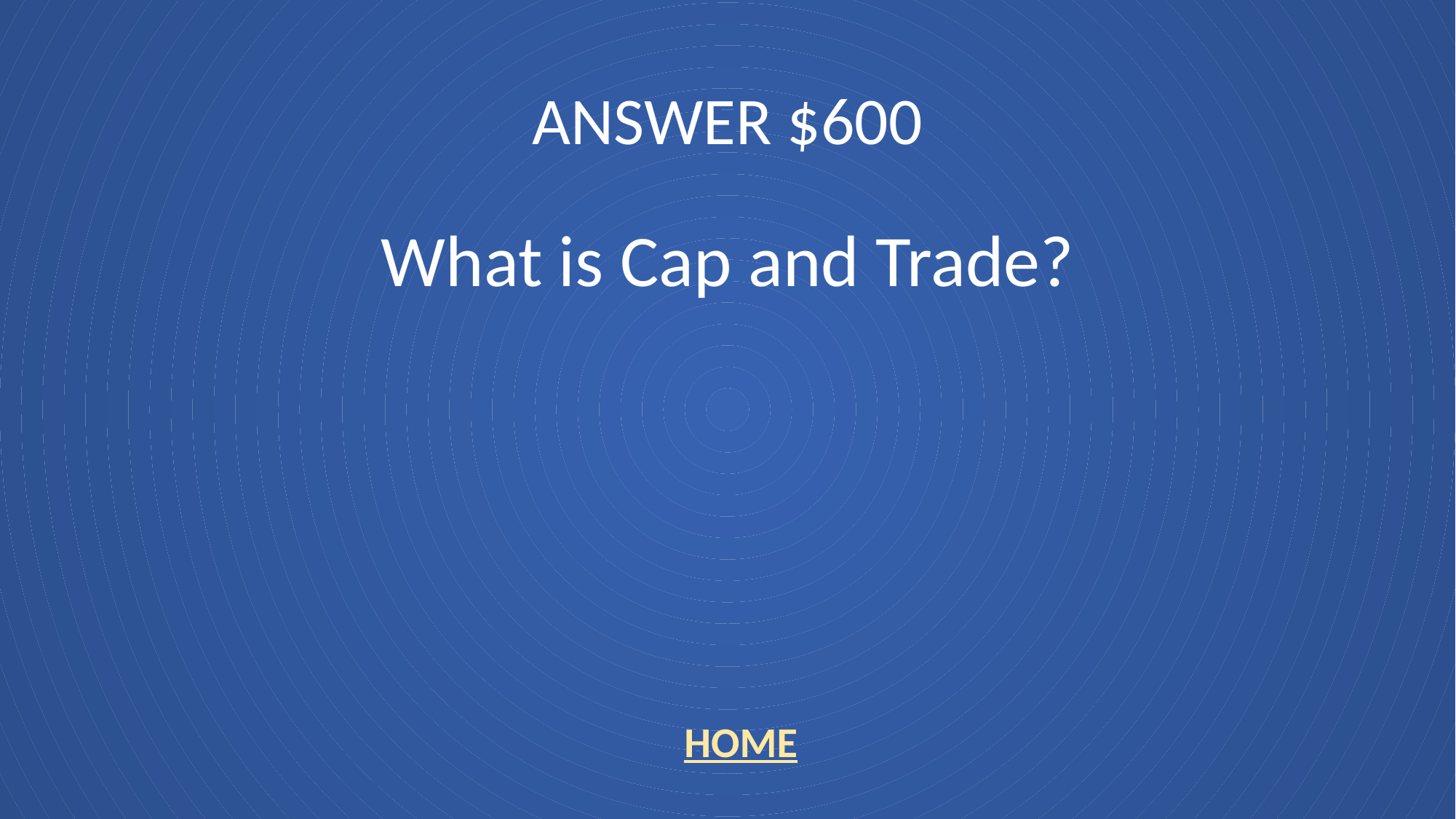

# ANSWER $600
What is Cap and Trade?
HOME